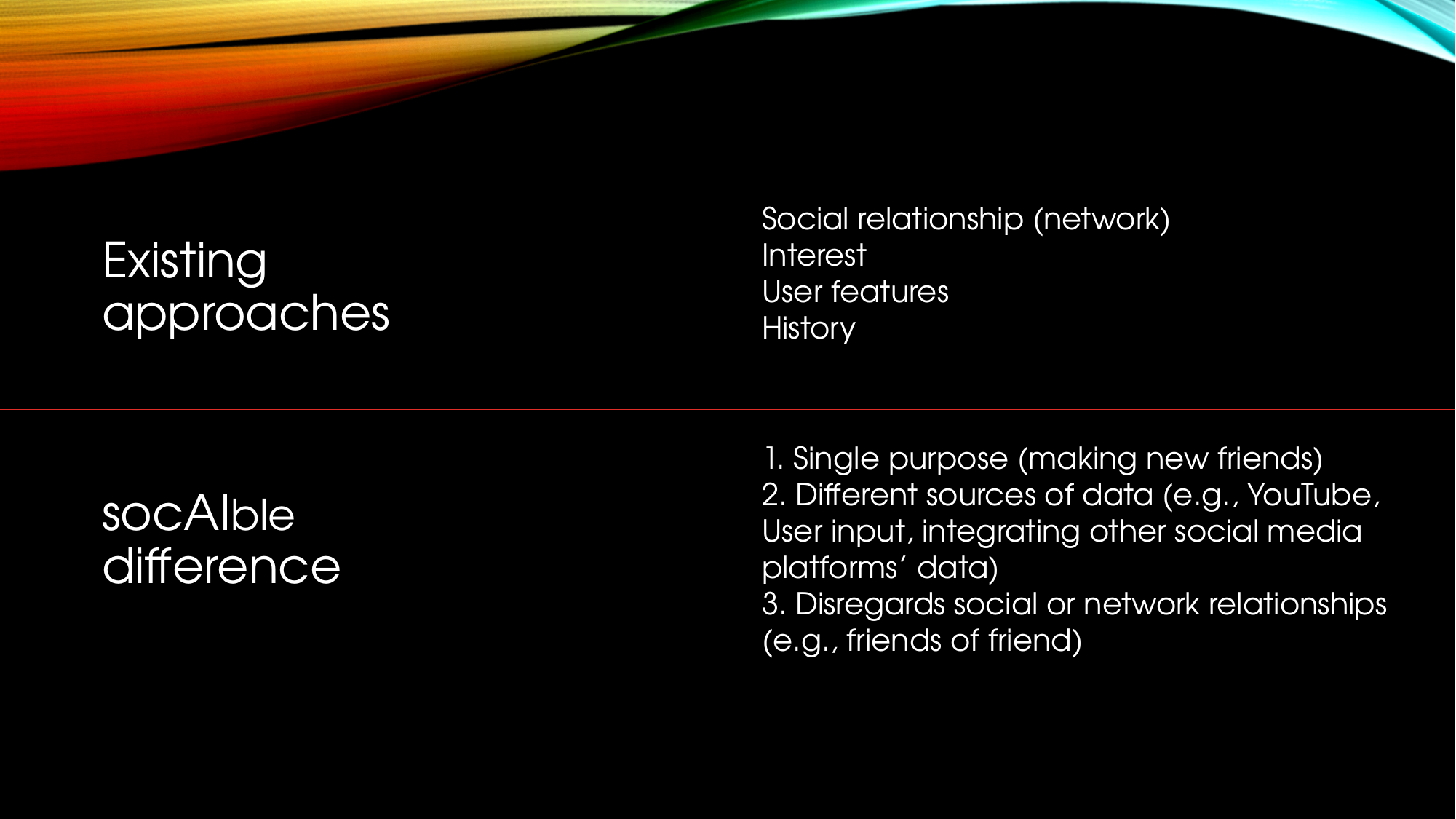

Social relationship (network)
Interest
User features
History

Existing approaches

1. Single purpose (making new friends)
2. Different sources of data (e.g., YouTube, User input, integrating other social media platforms’ data)
3. Disregards social or network relationships (e.g., friends of friend)

socAIble difference